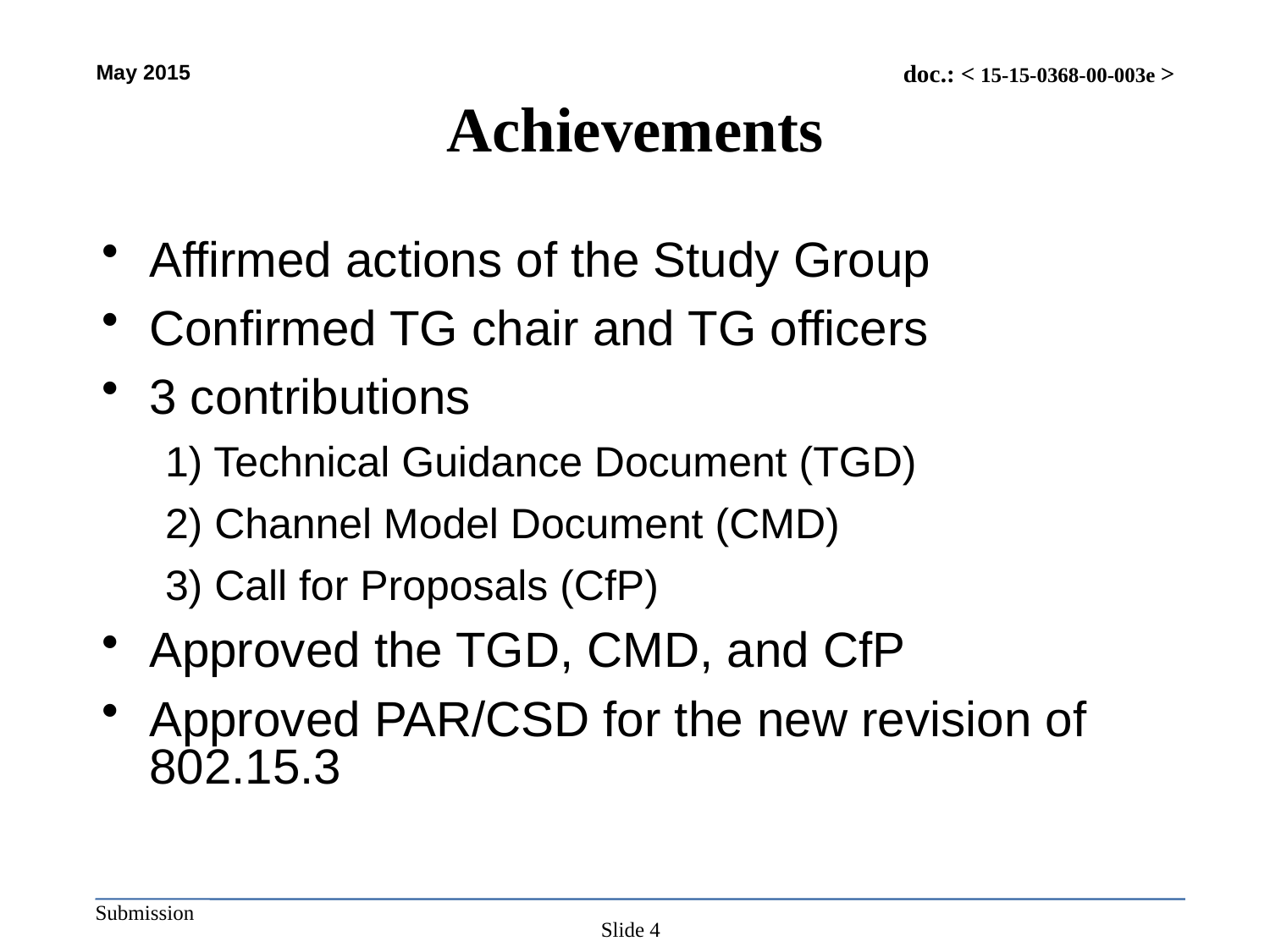

# Achievements
Affirmed actions of the Study Group
Confirmed TG chair and TG officers
3 contributions
1) Technical Guidance Document (TGD)
2) Channel Model Document (CMD)
3) Call for Proposals (CfP)
Approved the TGD, CMD, and CfP
Approved PAR/CSD for the new revision of 802.15.3
Slide 4